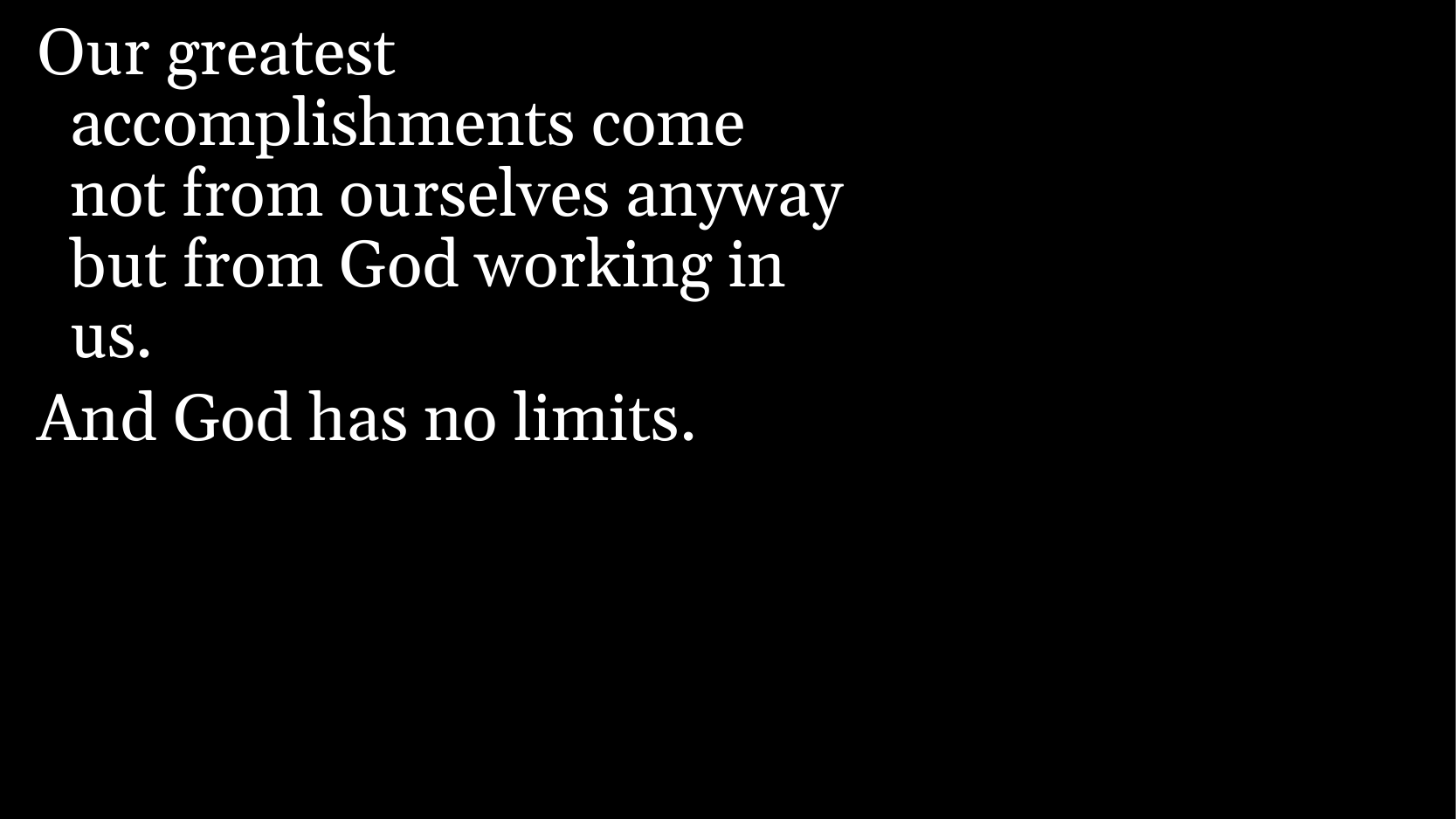

Our greatest accomplishments come not from ourselves anyway but from God working in us.
And God has no limits.